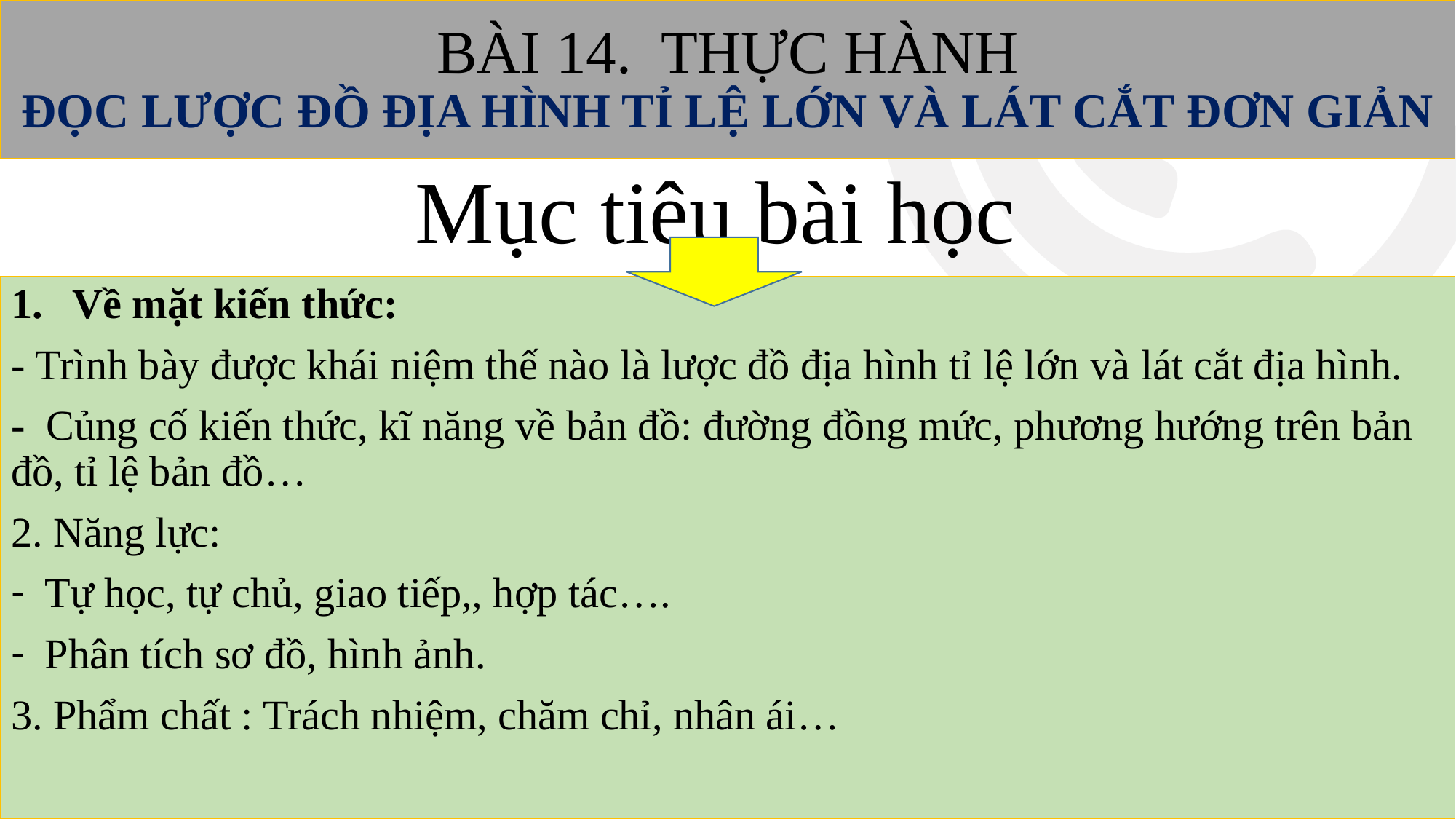

# BÀI 14.  THỰC HÀNH ĐỌC LƯỢC ĐỒ ĐỊA HÌNH TỈ LỆ LỚN VÀ LÁT CẮT ĐƠN GIẢN
Mục tiêu bài học

Về mặt kiến thức:
- Trình bày được khái niệm thế nào là lược đồ địa hình tỉ lệ lớn và lát cắt địa hình.
-  Củng cố kiến thức, kĩ năng về bản đồ: đường đồng mức, phương hướng trên bản đồ, tỉ lệ bản đồ…
2. Năng lực:
Tự học, tự chủ, giao tiếp,, hợp tác….
Phân tích sơ đồ, hình ảnh.
3. Phẩm chất : Trách nhiệm, chăm chỉ, nhân ái…